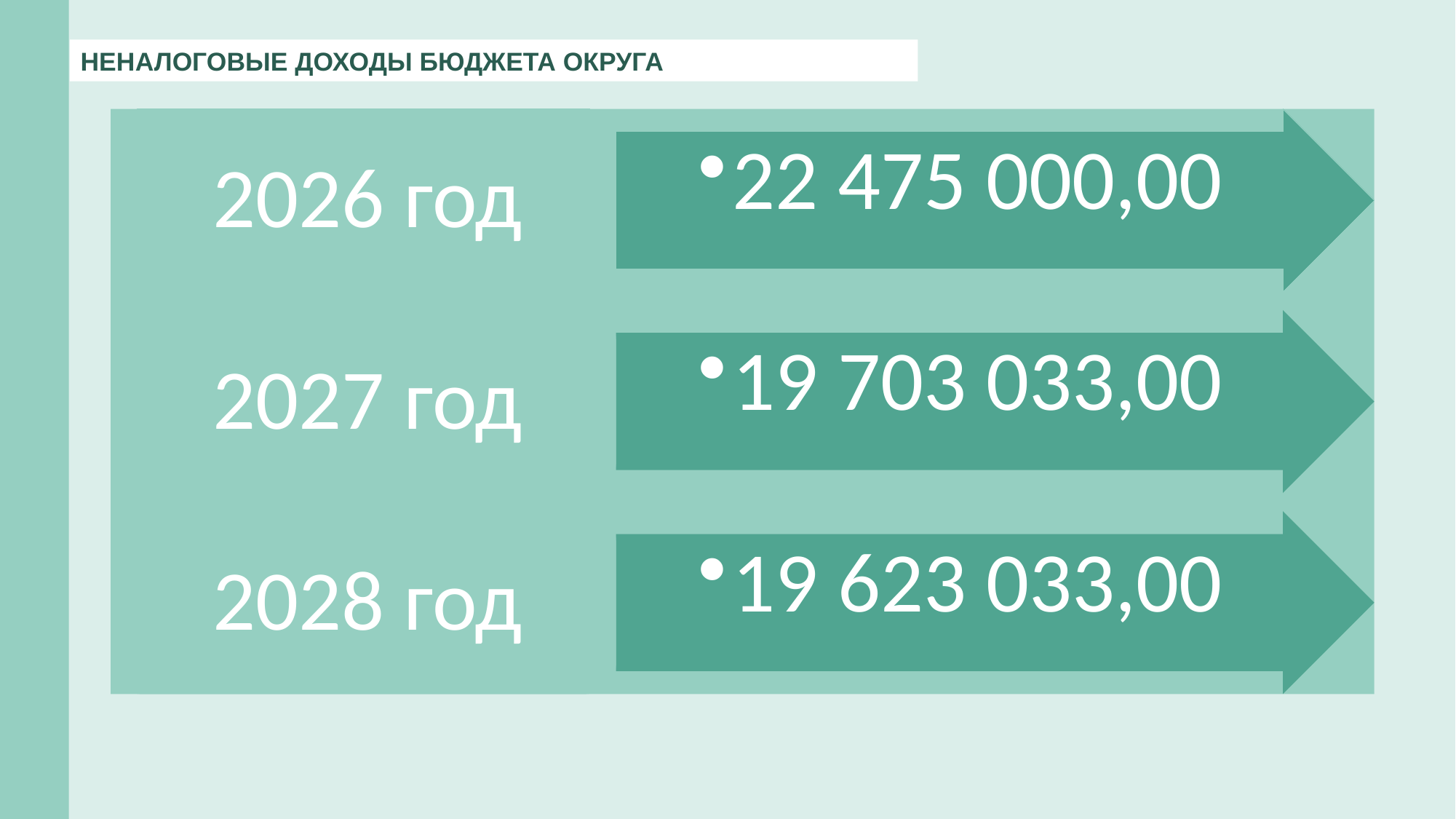

НЕНАЛОГОВЫЕ ДОХОДЫ БЮДЖЕТА ОКРУГА
22 475 000,00
2026 год
19 703 033,00
2027 год
19 623 033,00
2028 год